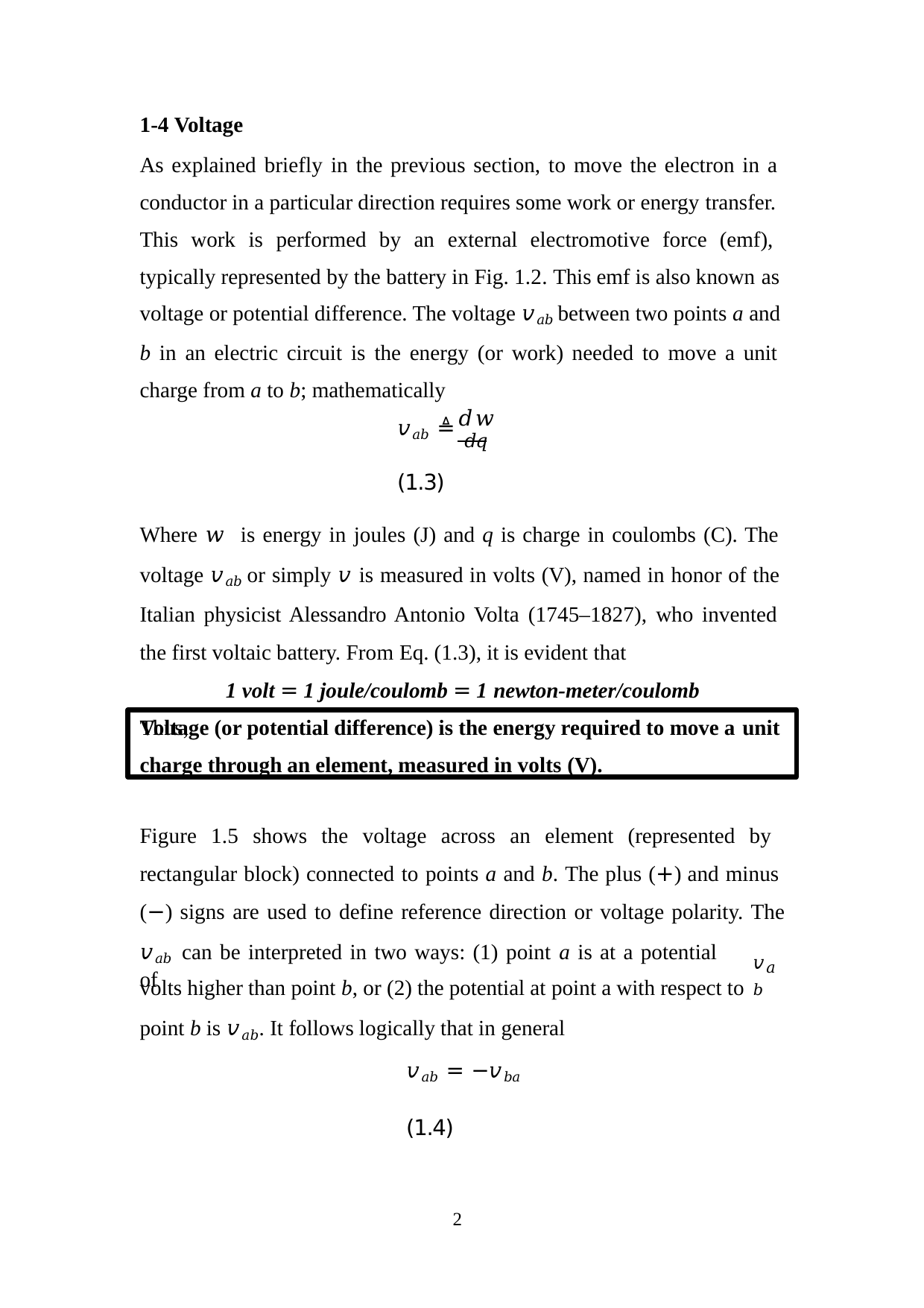

1-4 Voltage
As explained briefly in the previous section, to move the electron in a  conductor in a particular direction requires some work or energy transfer.
This work is performed by an external electromotive force (emf),  typically represented by the battery in Fig. 1.2. This emf is also known as
voltage or potential difference. The voltage 𝑣𝑎𝑏 between two points a and  b in an electric circuit is the energy (or work) needed to move a unit  charge from a to b; mathematically
𝑑𝑤
𝑣𝑎𝑏 ≜ 𝑑𝑞	(1.3)
Where 𝑤 is energy in joules (J) and q is charge in coulombs (C). The  voltage 𝑣𝑎𝑏 or simply 𝑣 is measured in volts (V), named in honor of the  Italian physicist Alessandro Antonio Volta (1745–1827), who invented  the first voltaic battery. From Eq. (1.3), it is evident that
1 volt = 1 joule/coulomb = 1 newton-meter/coulomb
Thus,

Voltage (or potential difference) is the energy required to move a unit
charge through an element, measured in volts (V).
Figure 1.5 shows the voltage across an element (represented by  rectangular block) connected to points a and b. The plus (+) and minus  (−) signs are used to define reference direction or voltage polarity. The
𝑣𝑎𝑏 can be interpreted in two ways: (1) point a is at a potential of
𝑣𝑎𝑏
volts higher than point b, or (2) the potential at point a with respect to  point b is 𝑣𝑎𝑏. It follows logically that in general
𝑣𝑎𝑏 = −𝑣𝑏𝑎	(1.4)
2